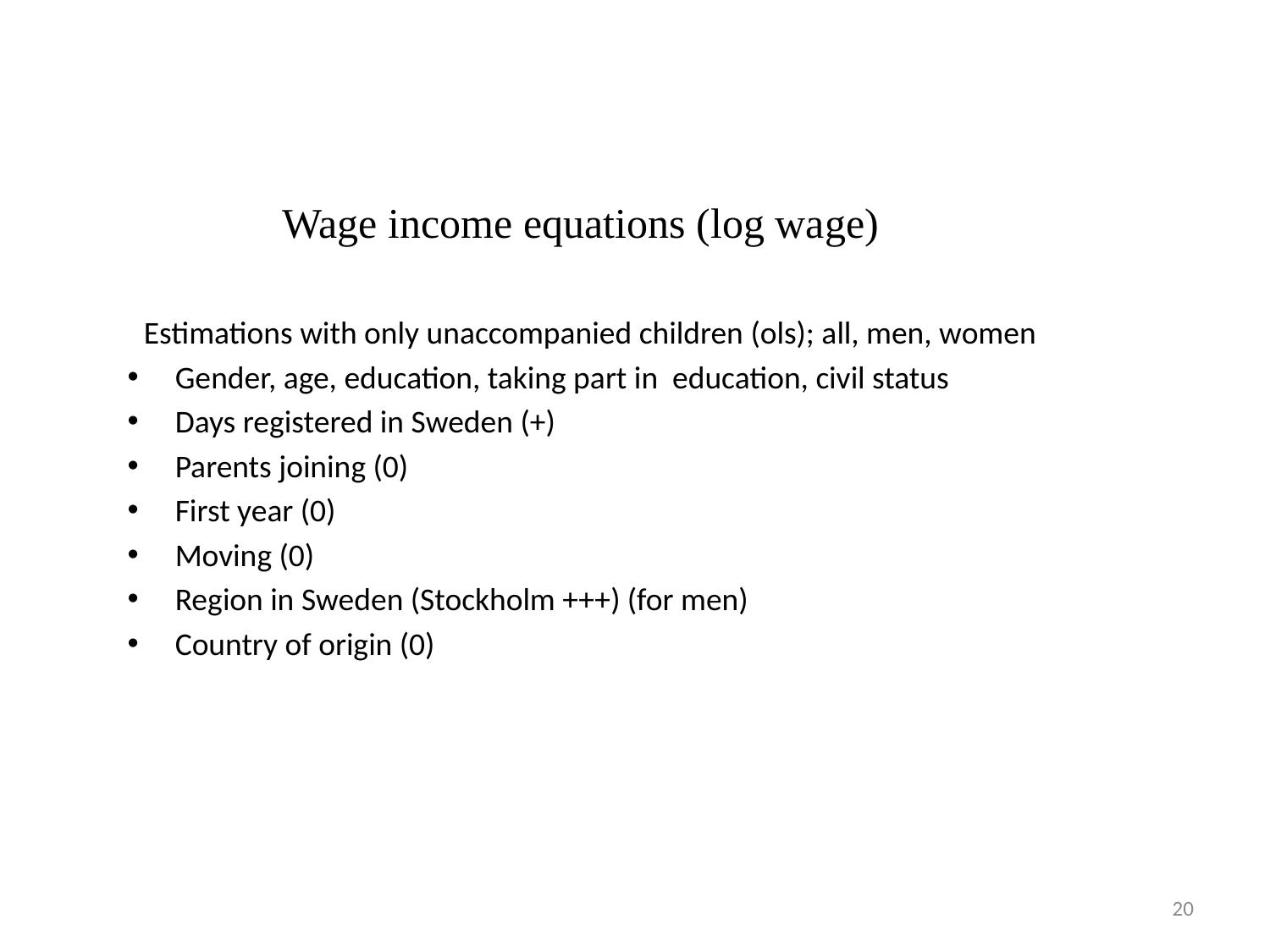

# Wage income equations (log wage)
Estimations with only unaccompanied children (ols); all, men, women
Gender, age, education, taking part in  education, civil status
Days registered in Sweden (+)
Parents joining (0)
First year (0)
Moving (0)
Region in Sweden (Stockholm +++) (for men)
Country of origin (0)
20